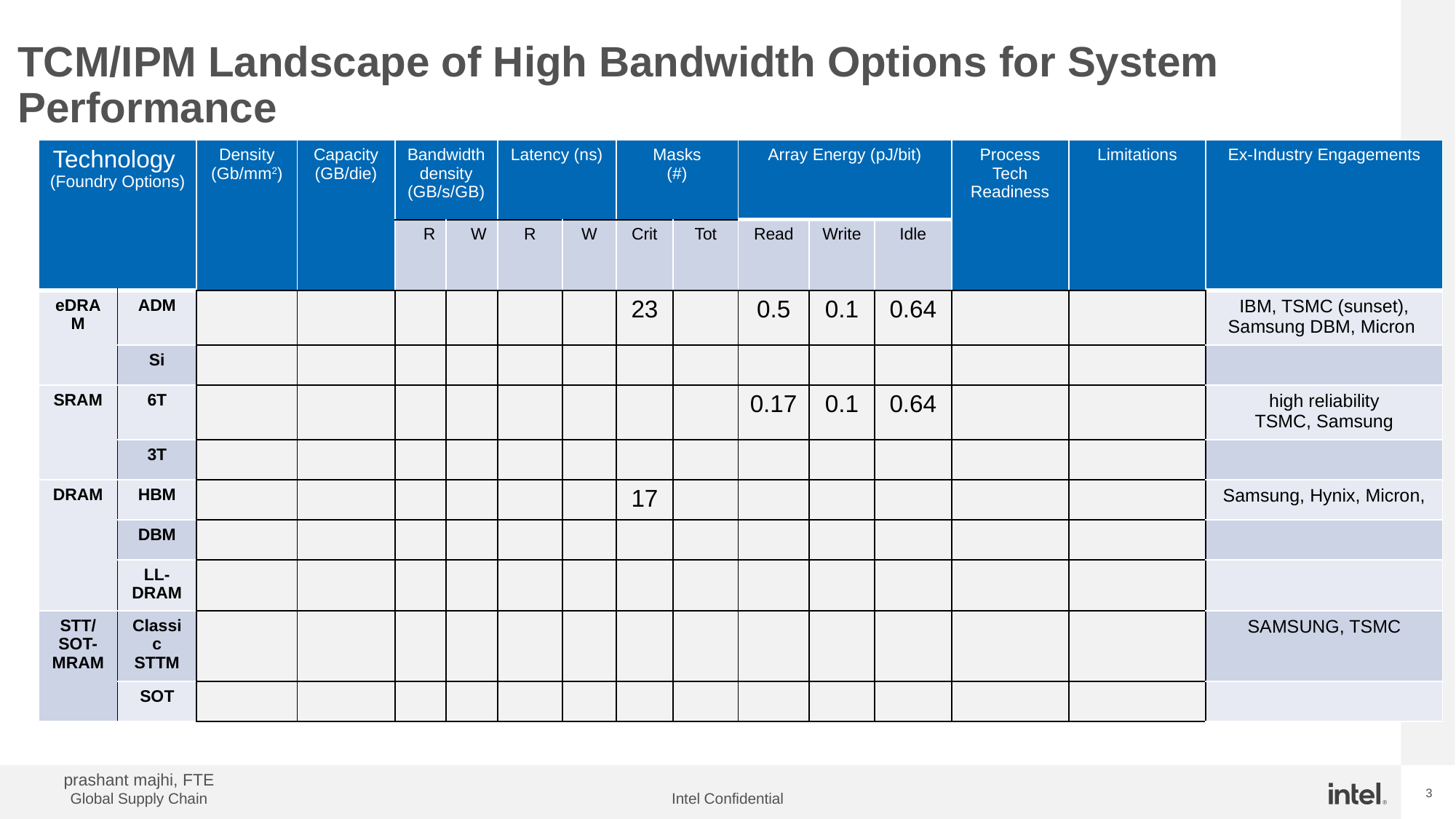

# TCM/IPM Landscape of High Bandwidth Options for System Performance
| Technology (Foundry Options) |  | Density (Gb/mm2) | Capacity (GB/die) | Bandwidth density (GB/s/GB) |  | Latency (ns) |  | Masks (#) |  | Array Energy (pJ/bit) |  |  | Process Tech Readiness | Limitations | Ex-Industry Engagements |
| --- | --- | --- | --- | --- | --- | --- | --- | --- | --- | --- | --- | --- | --- | --- | --- |
|  |  |  |  | R | W | R | W | Crit | Tot | Read | Write | Idle |  |  |  |
| eDRAM | ADM |  |  |  |  |  |  | 23 |  | 0.5 | 0.1 | 0.64 |  |  | IBM, TSMC (sunset), Samsung DBM, Micron |
|  | Si |  |  |  |  |  |  |  |  |  |  |  |  |  |  |
| SRAM | 6T |  |  |  |  |  |  |  |  | 0.17 | 0.1 | 0.64 |  |  | high reliability TSMC, Samsung |
|  | 3T |  |  |  |  |  |  |  |  |  |  |  |  |  |  |
| DRAM | HBM |  |  |  |  |  |  | 17 |  |  |  |  |  |  | Samsung, Hynix, Micron, |
|  | DBM |  |  |  |  |  |  |  |  |  |  |  |  |  |  |
|  | LL-DRAM |  |  |  |  |  |  |  |  |  |  |  |  |  |  |
| STT/SOT-MRAM | Classic STTM |  |  |  |  |  |  |  |  |  |  |  |  |  | SAMSUNG, TSMC |
|  | SOT |  |  |  |  |  |  |  |  |  |  |  |  |  |  |
prashant majhi, FTE